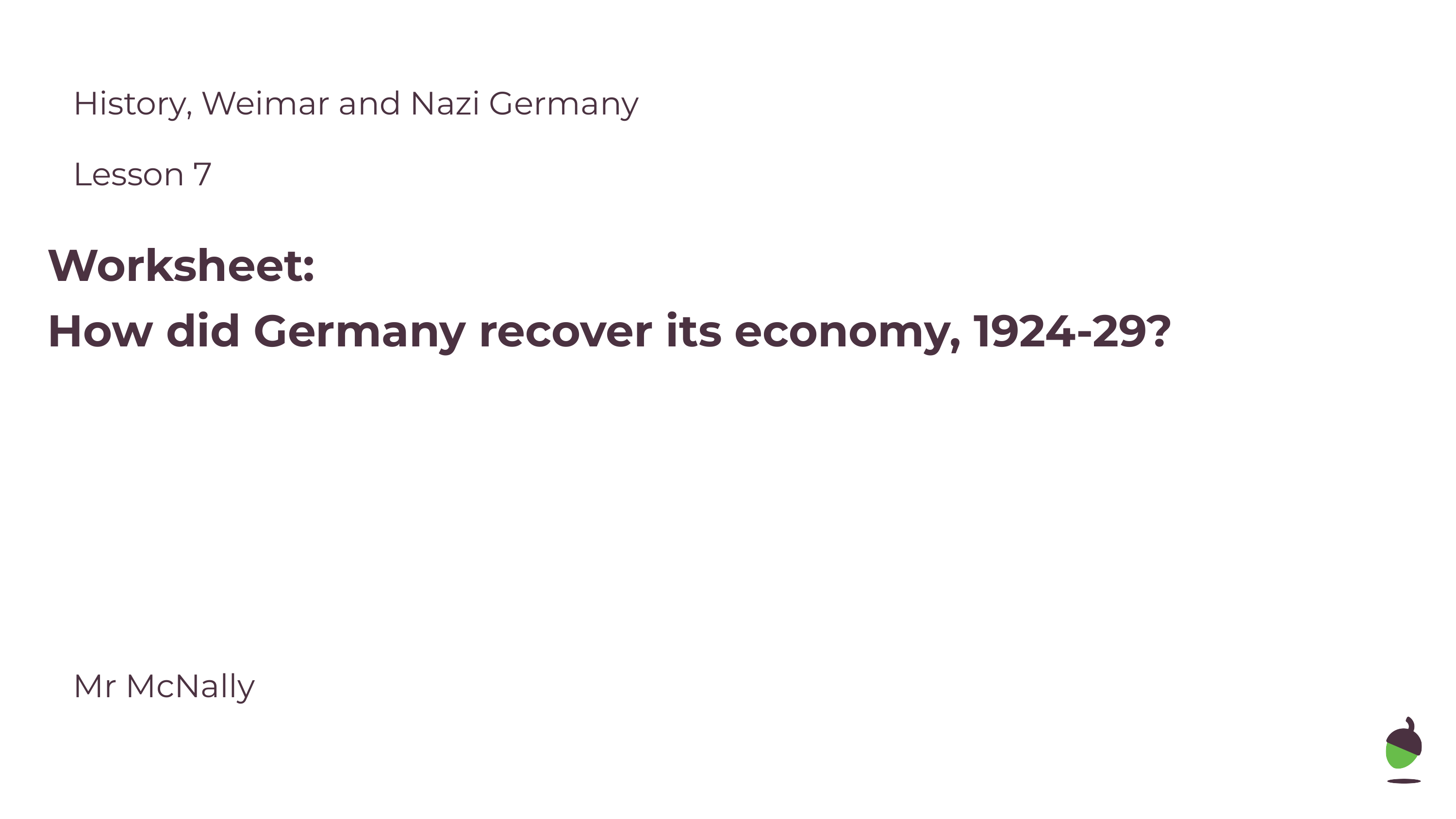

History, Weimar and Nazi Germany
Lesson 7

Worksheet:
How did Germany recover its economy, 1924-29?

Mr McNally